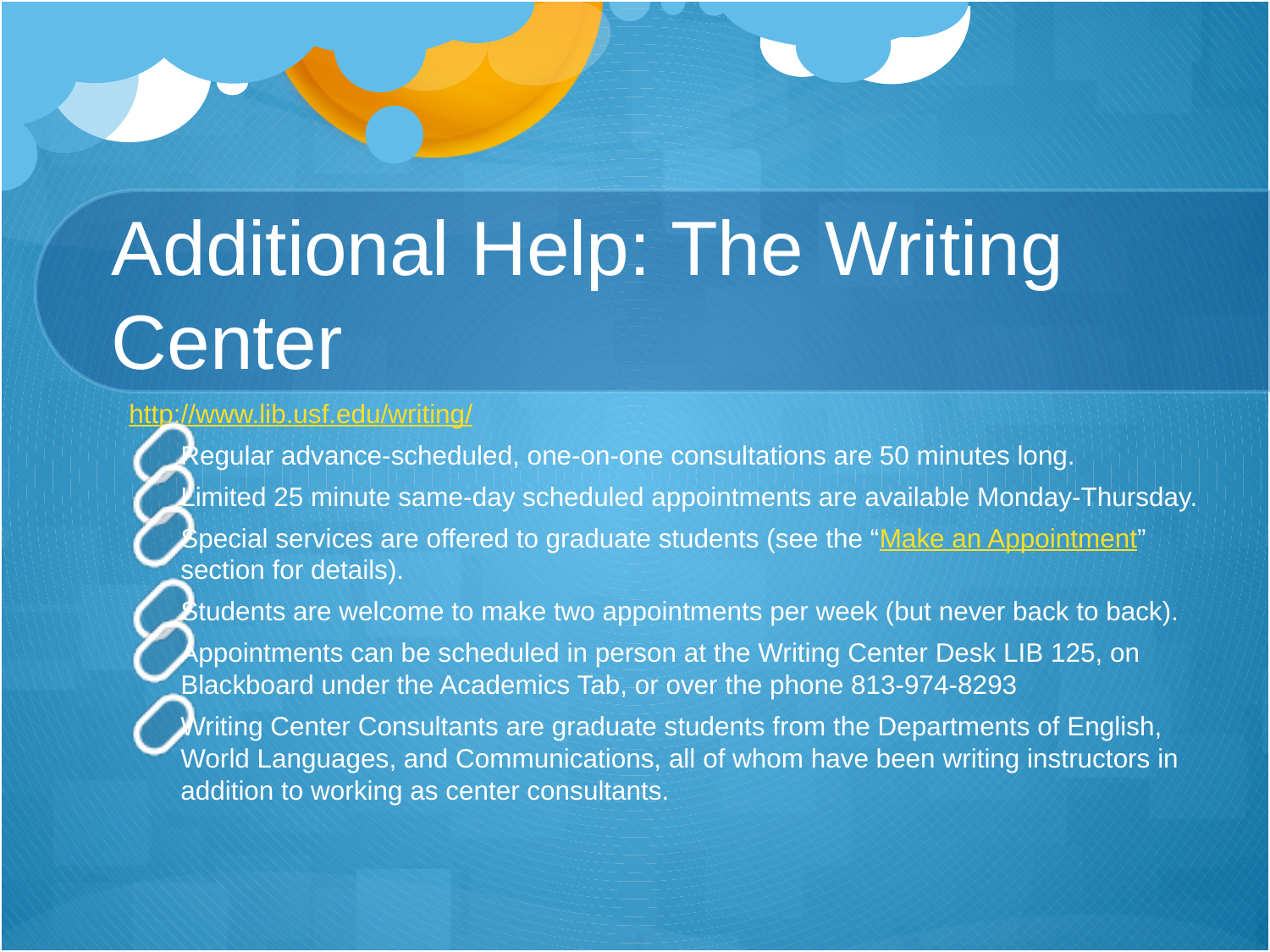

# Additional Help: The Writing Center

http://www.lib.usf.edu/writing/
Regular advance-scheduled, one-on-one consultations are 50 minutes long.
Limited 25 minute same-day scheduled appointments are available Monday-Thursday.
Special services are offered to graduate students (see the “Make an Appointment” section for details).
Students are welcome to make two appointments per week (but never back to back).
Appointments can be scheduled in person at the Writing Center Desk LIB 125, on Blackboard under the Academics Tab, or over the phone 813-974-8293
Writing Center Consultants are graduate students from the Departments of English, World Languages, and Communications, all of whom have been writing instructors in addition to working as center consultants.